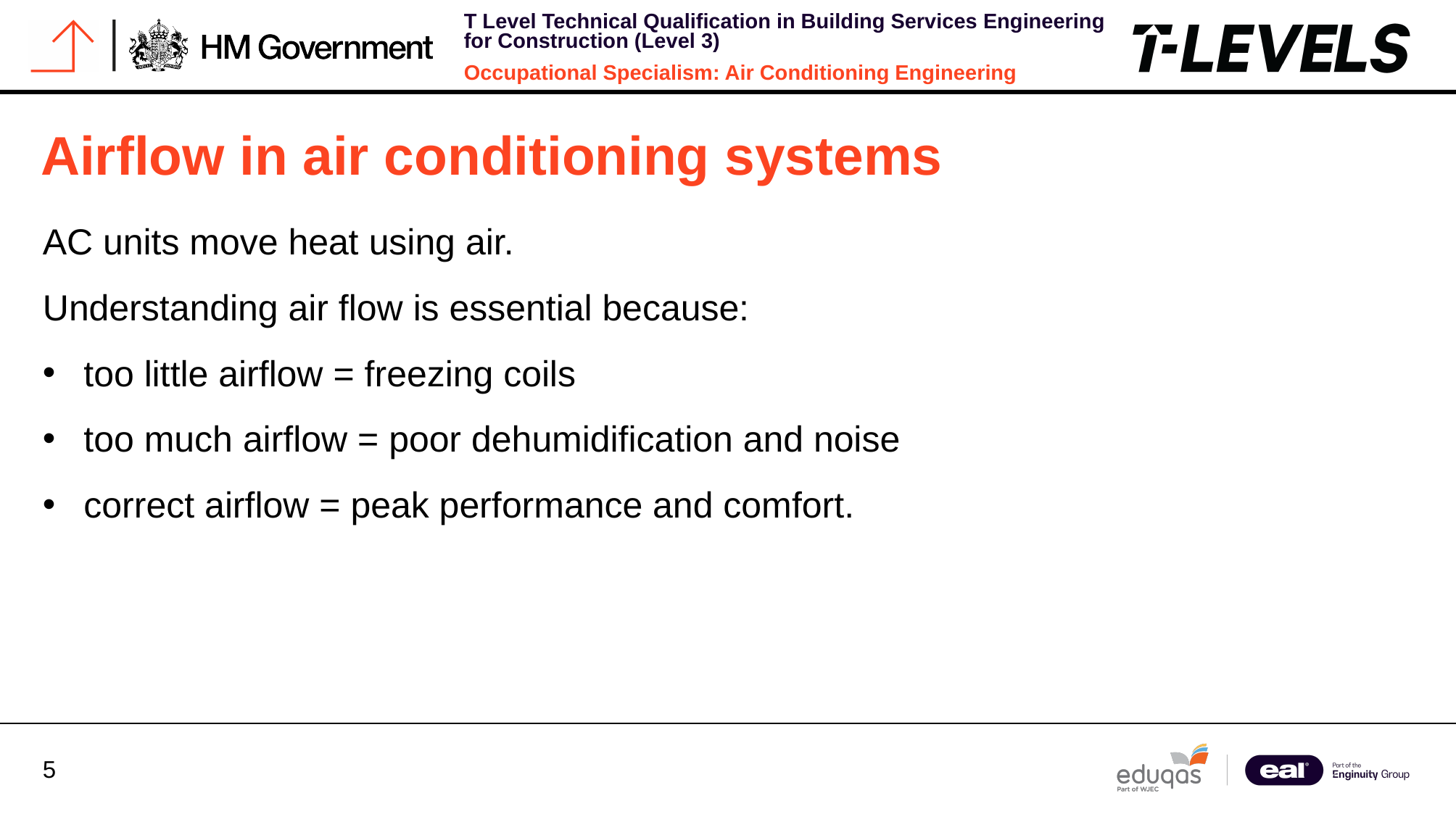

Airflow in air conditioning systems
AC units move heat using air.
Understanding air flow is essential because:
too little airflow = freezing coils
too much airflow = poor dehumidification and noise
correct airflow = peak performance and comfort.